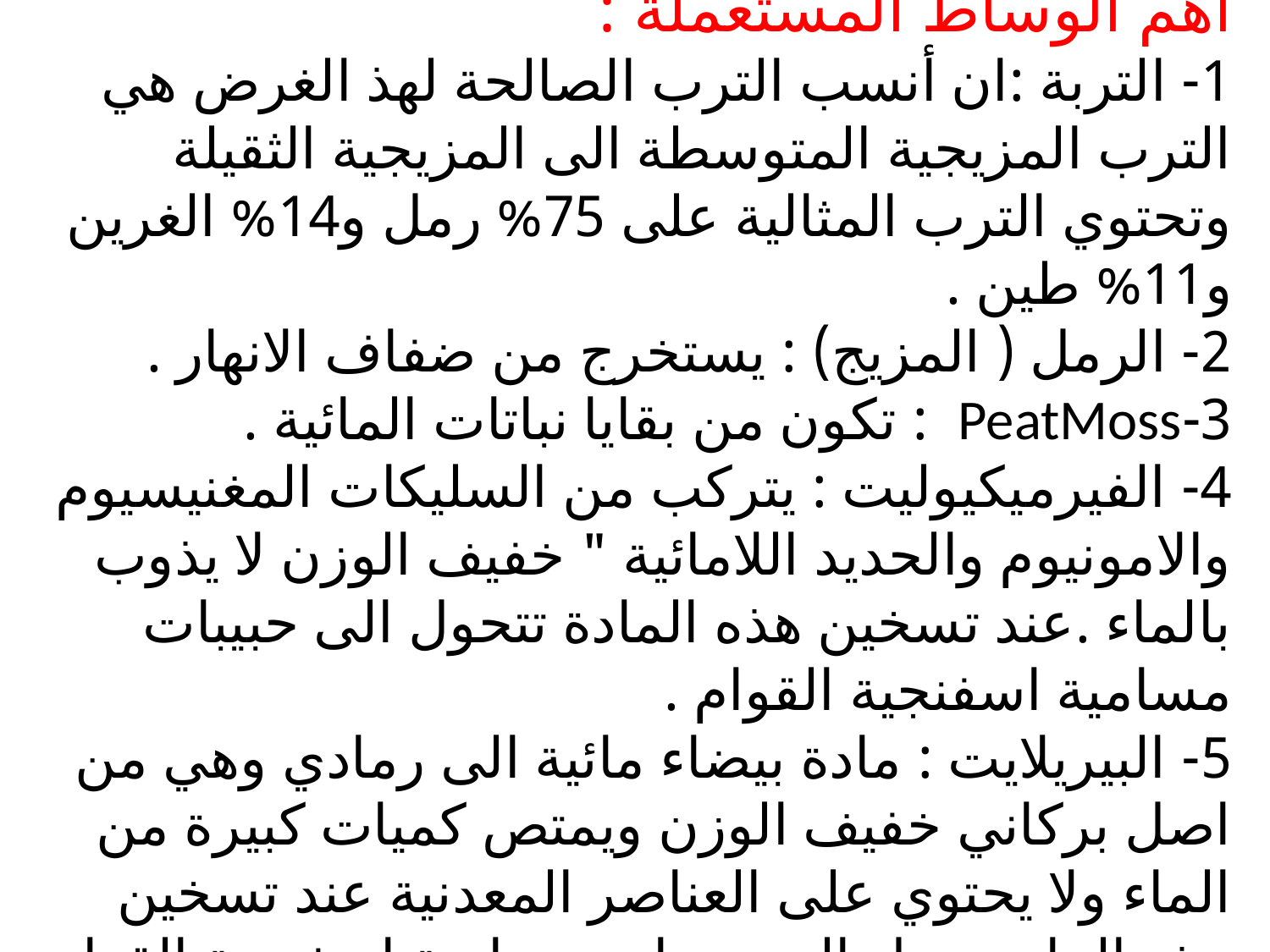

# اهم الوساط المستعملة : 1- التربة :ان أنسب الترب الصالحة لهذ الغرض هي الترب المزيجية المتوسطة الى المزيجية الثقيلة وتحتوي الترب المثالية على 75% رمل و14% الغرين و11% طين . 2- الرمل ( المزيج) : يستخرج من ضفاف الانهار . 3-PeatMoss  : تكون من بقايا نباتات المائية . 4- الفيرميكيوليت : يتركب من السليكات المغنيسيوم والامونيوم والحديد اللامائية " خفيف الوزن لا يذوب بالماء .عند تسخين هذه المادة تتحول الى حبيبات مسامية اسفنجية القوام . 5- البيريلايت : مادة بيضاء مائية الى رمادي وهي من اصل بركاني خفيف الوزن ويمتص كميات كبيرة من الماء ولا يحتوي على العناصر المعدنية عند تسخين هذه الماد تتحول الى حبيبات مسامية اسفنجية القوام